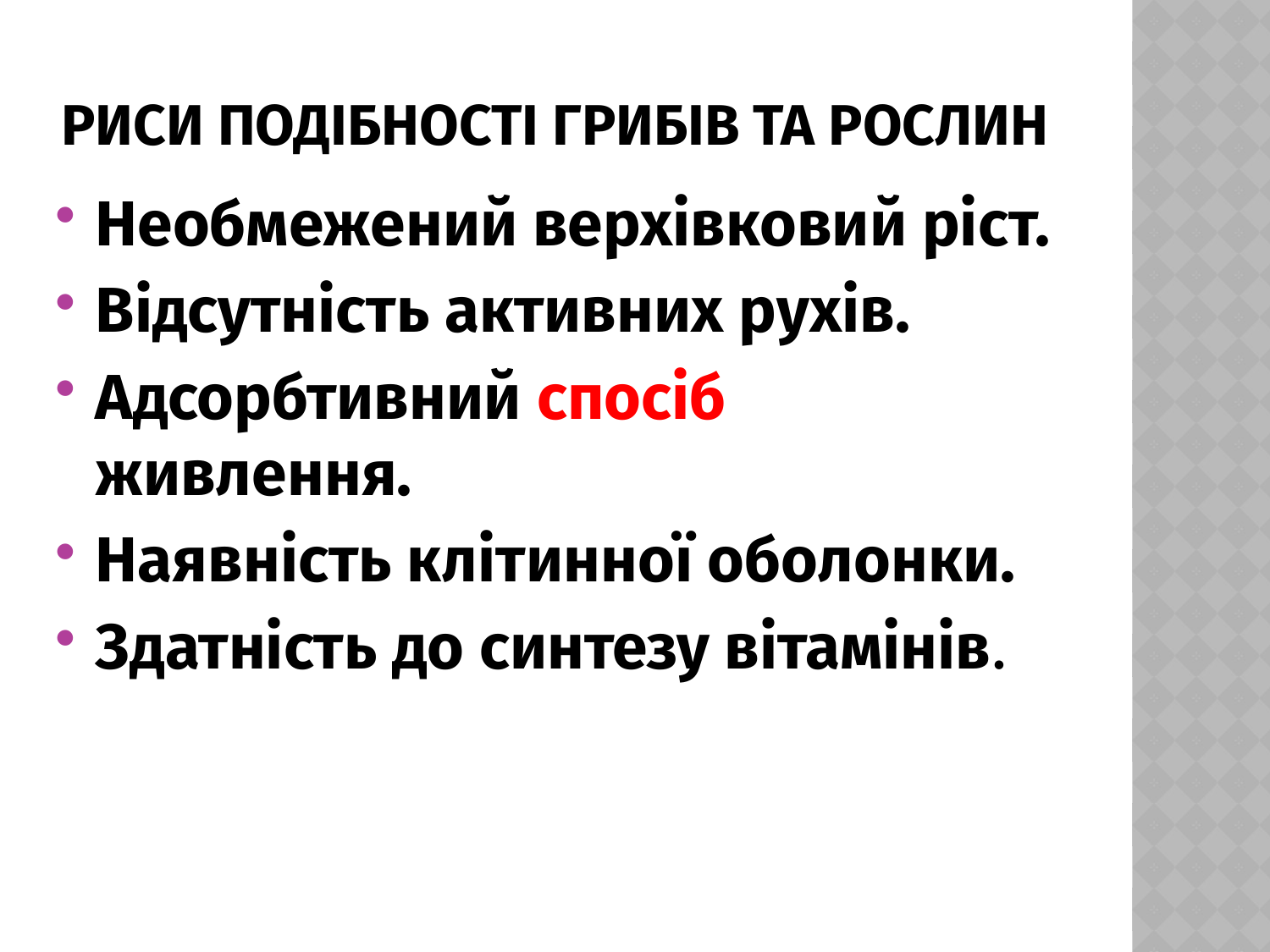

# Риси подібності грибів та рослин
Необмежений верхівковий ріст.
Відсутність активних рухів.
Адсорбтивний спосіб живлення.
Наявність клітинної оболонки.
Здатність до синтезу вітамінів.